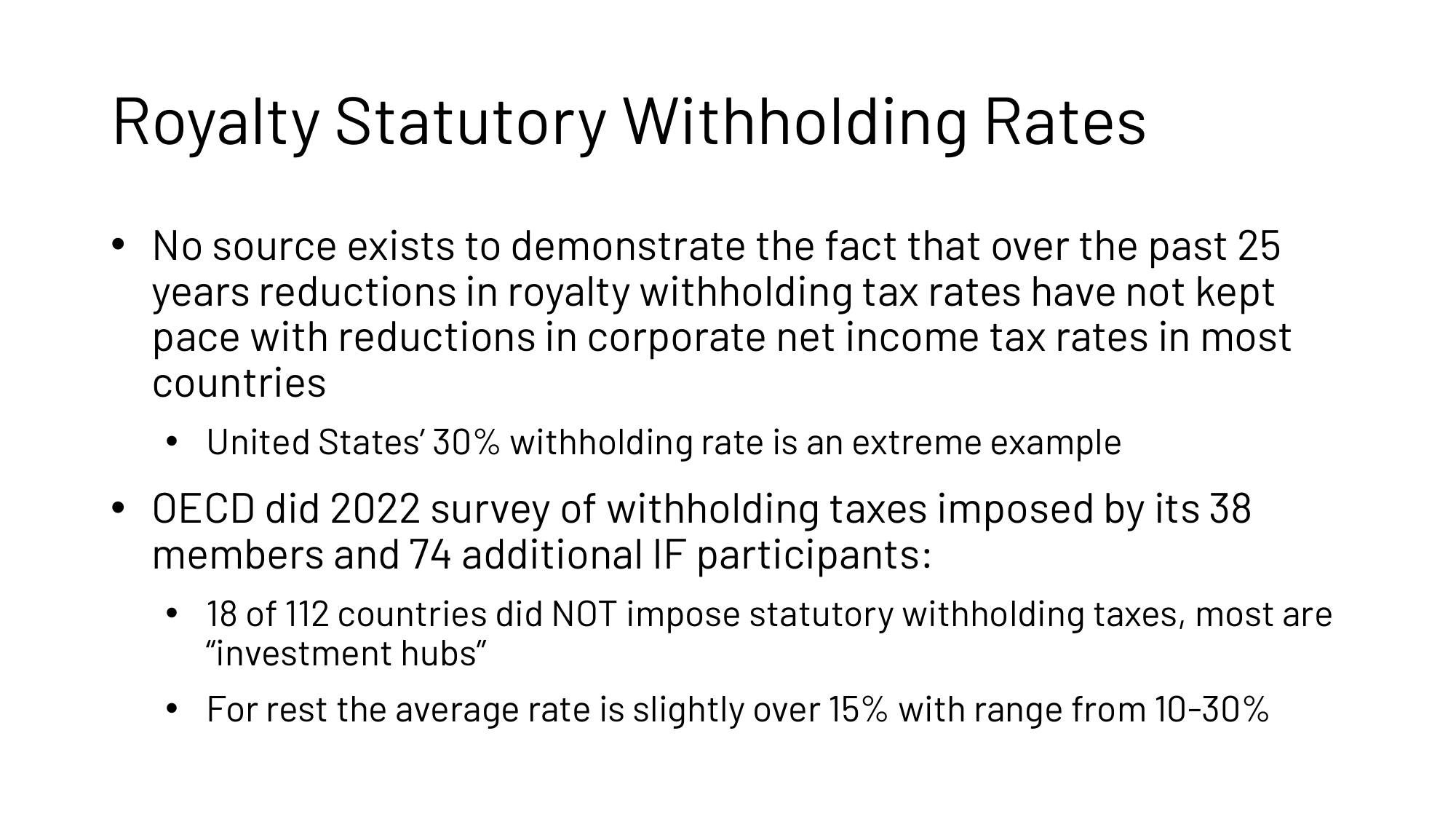

# Royalty Statutory Withholding Rates
No source exists to demonstrate the fact that over the past 25 years reductions in royalty withholding tax rates have not kept pace with reductions in corporate net income tax rates in most countries
United States’ 30% withholding rate is an extreme example
OECD did 2022 survey of withholding taxes imposed by its 38 members and 74 additional IF participants:
18 of 112 countries did NOT impose statutory withholding taxes, most are “investment hubs”
For rest the average rate is slightly over 15% with range from 10-30%